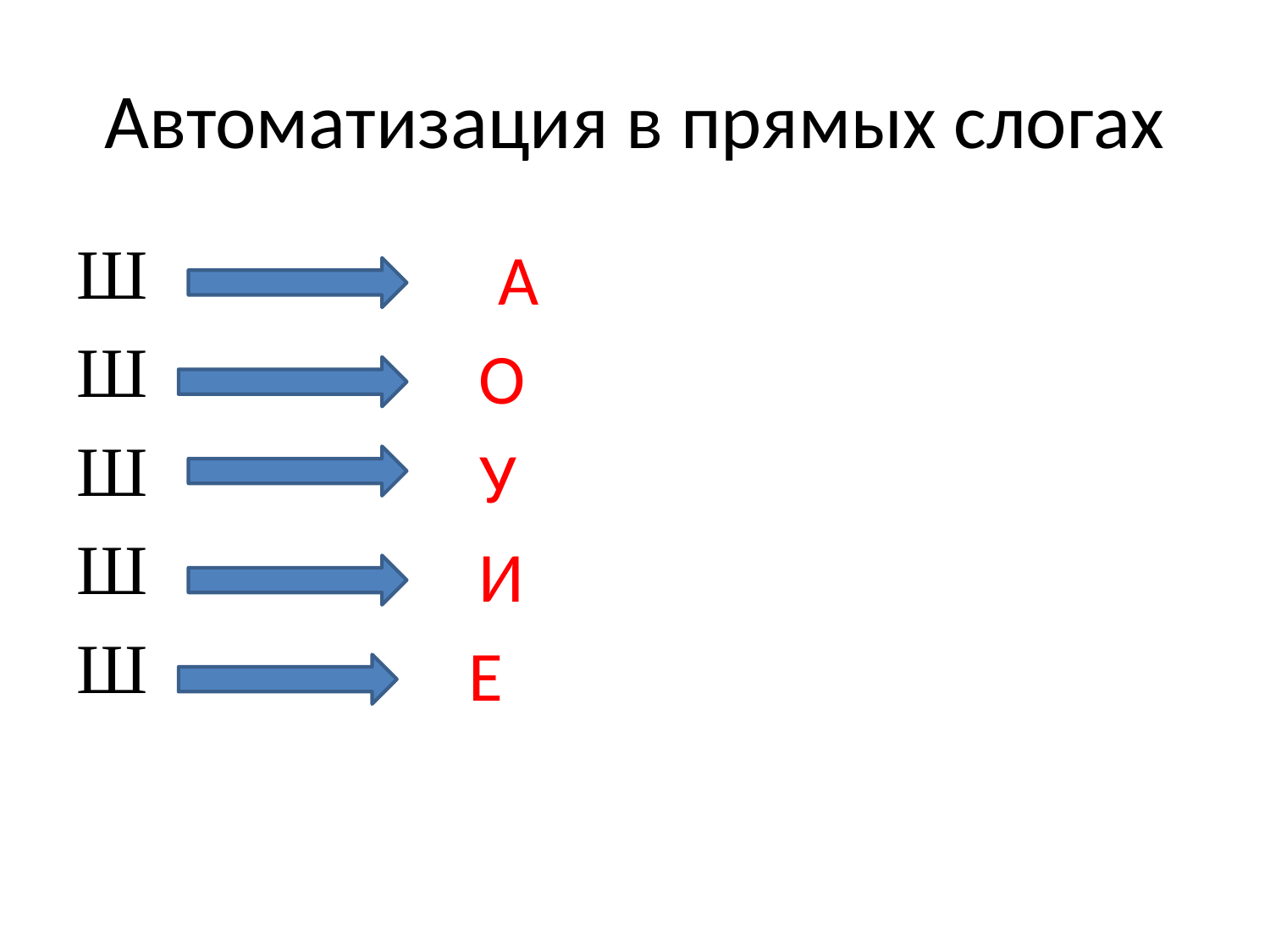

# Автоматизация в прямых слогах
Ш
Ш
Ш
Ш
Ш
А

О

У

И

Е